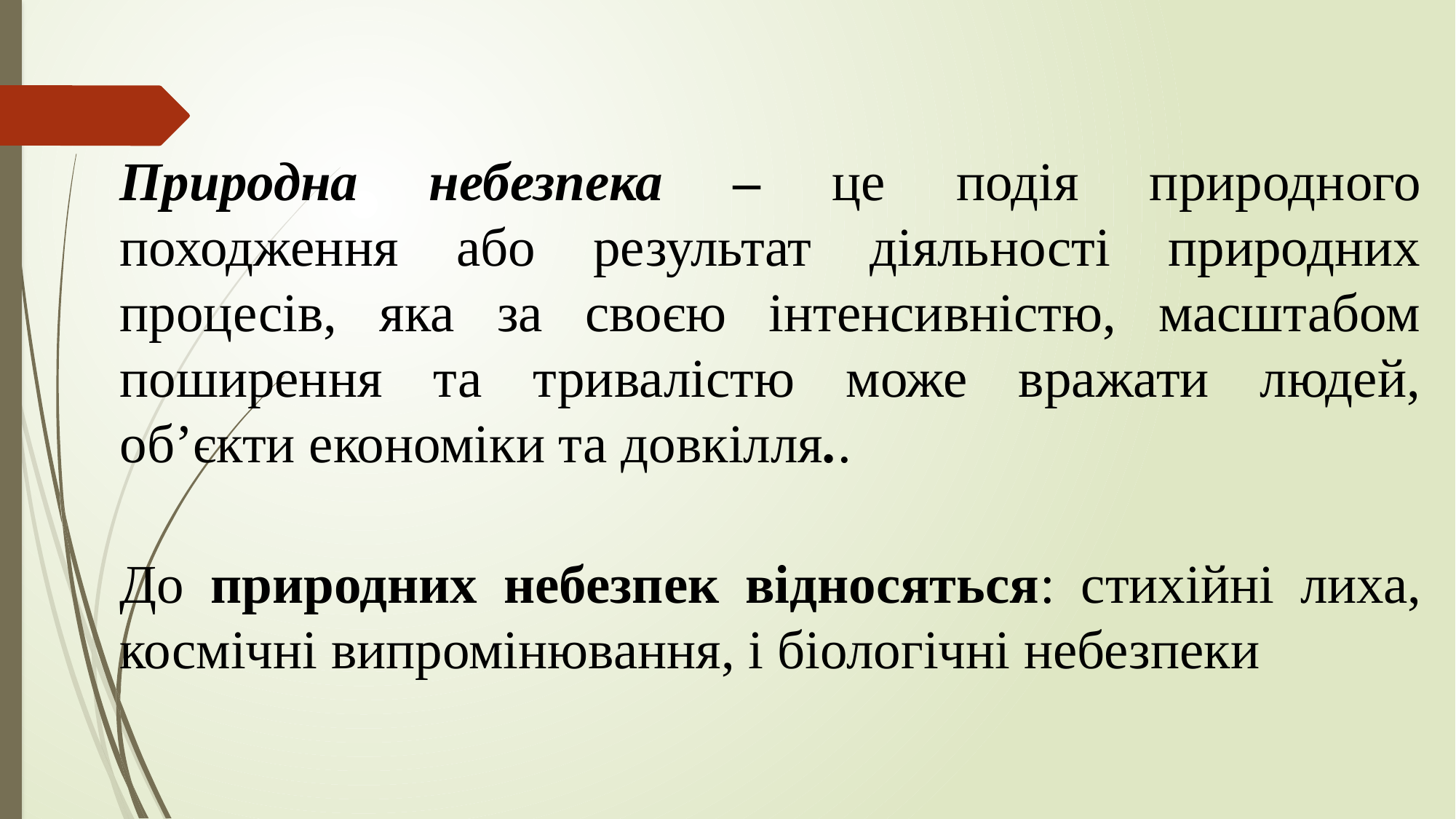

Природна небезпека – це подія природного походження або результат діяльності природних процесів, яка за своєю інтенсивністю, масштабом поширення та тривалістю може вражати людей, об’єкти економіки та довкілля..
До природних небезпек відносяться: стихійні лиха, космічні випромінювання, і біологічні небезпеки